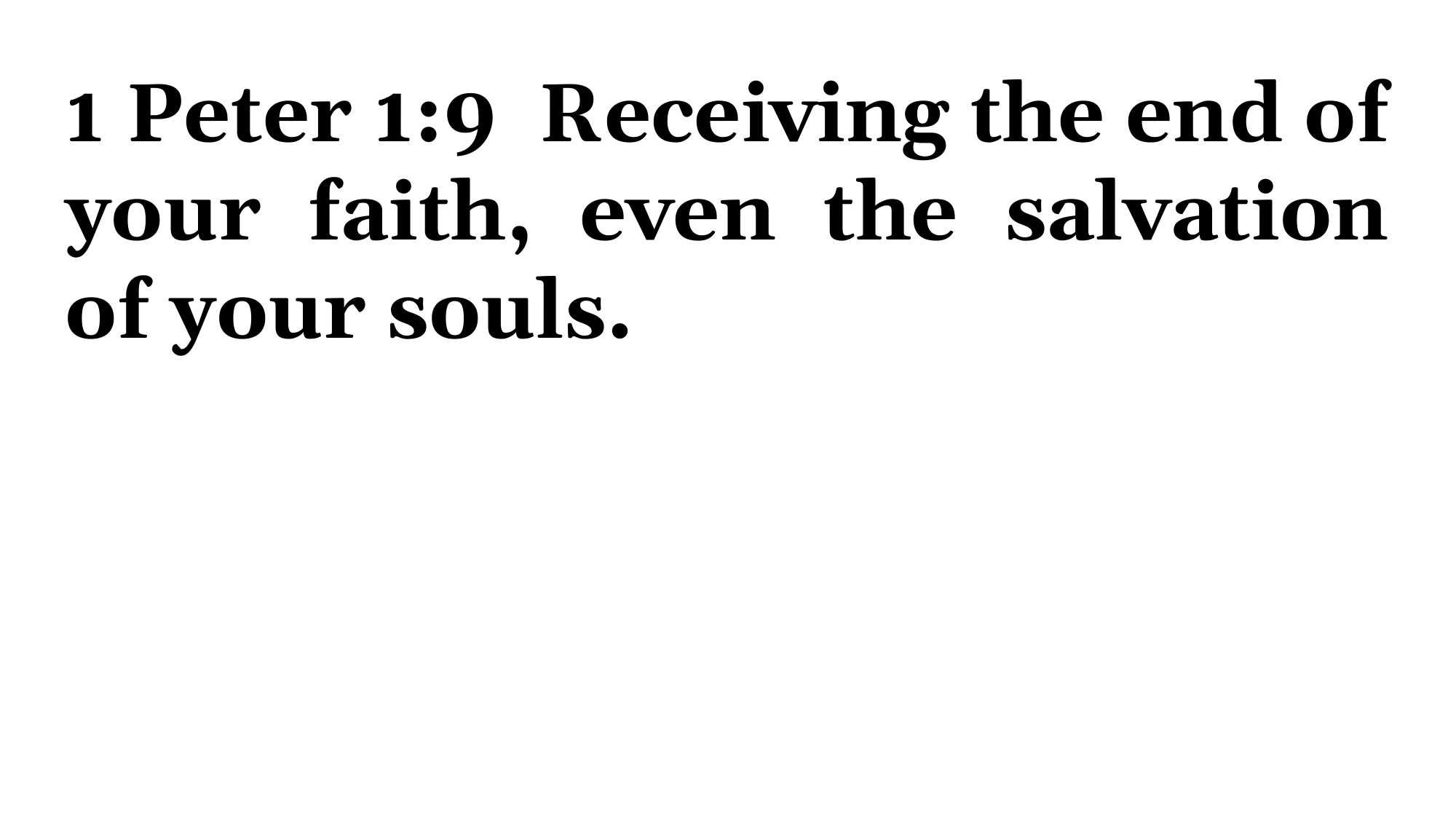

1 Peter 1:9  Receiving the end of your faith, even the salvation of your souls.